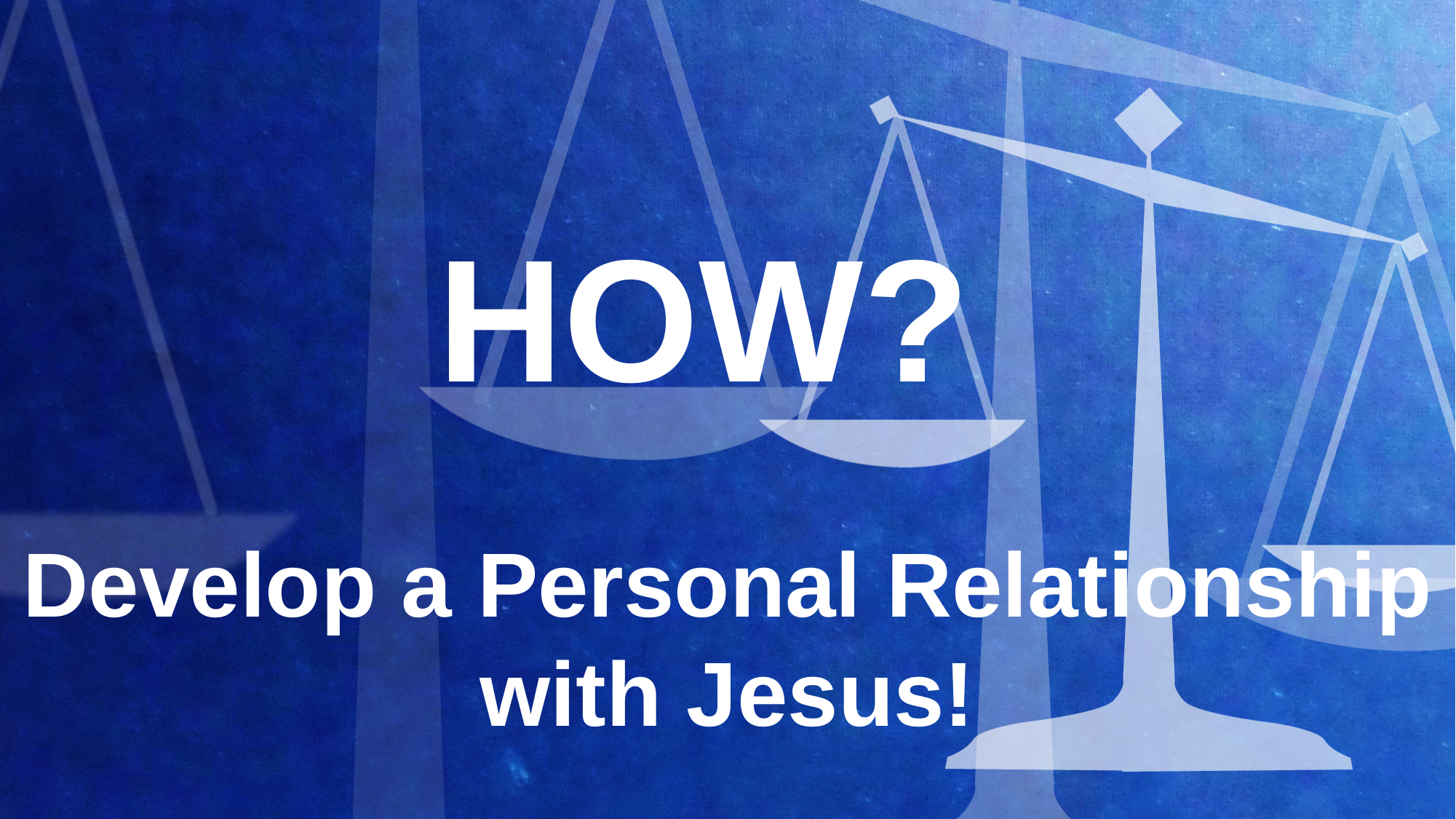

HOW?
Develop a Personal Relationship with Jesus!